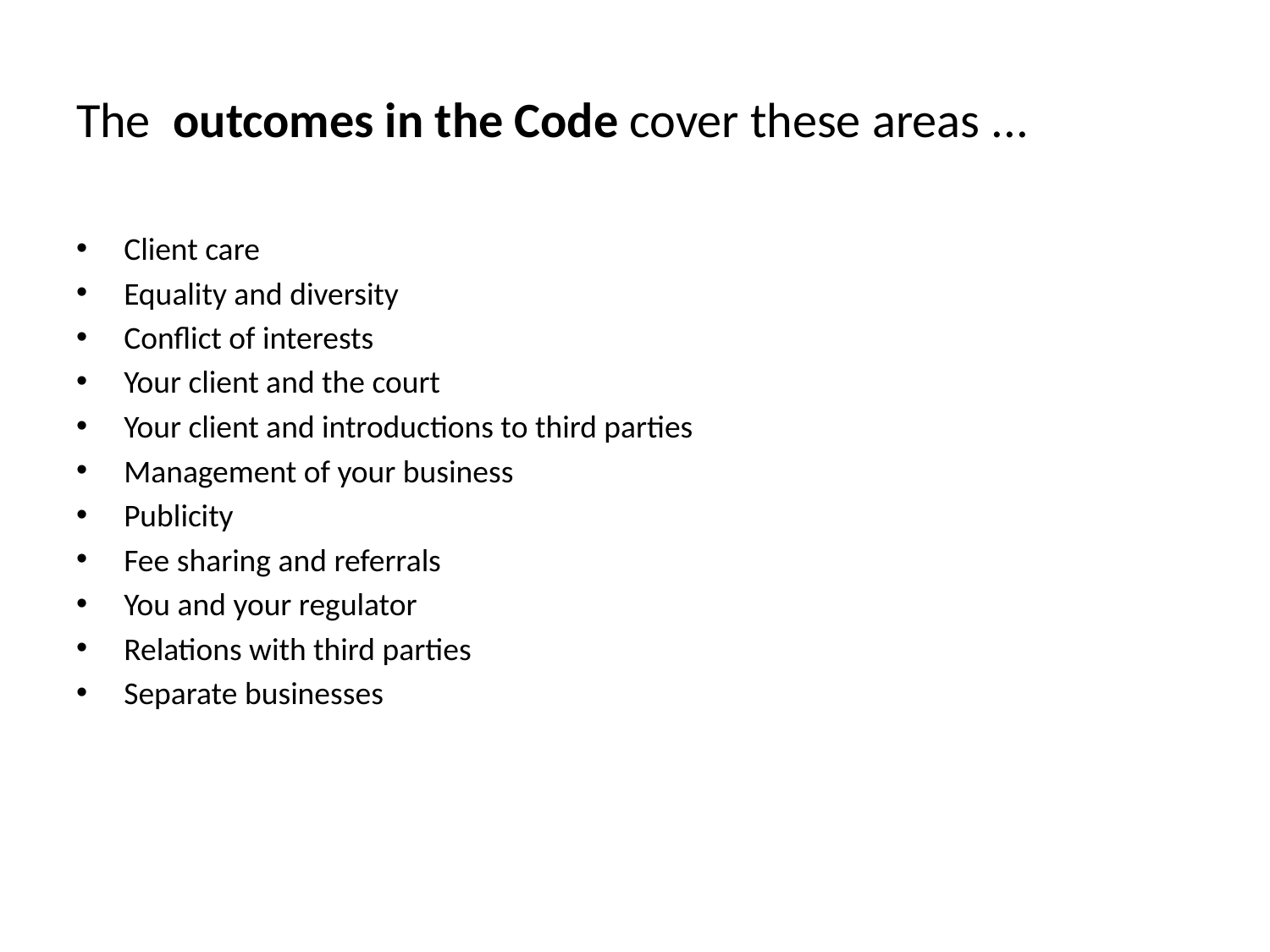

# The  outcomes in the Code cover these areas ...
Client care
Equality and diversity
Conflict of interests
Your client and the court
Your client and introductions to third parties
Management of your business
Publicity
Fee sharing and referrals
You and your regulator
Relations with third parties
Separate businesses